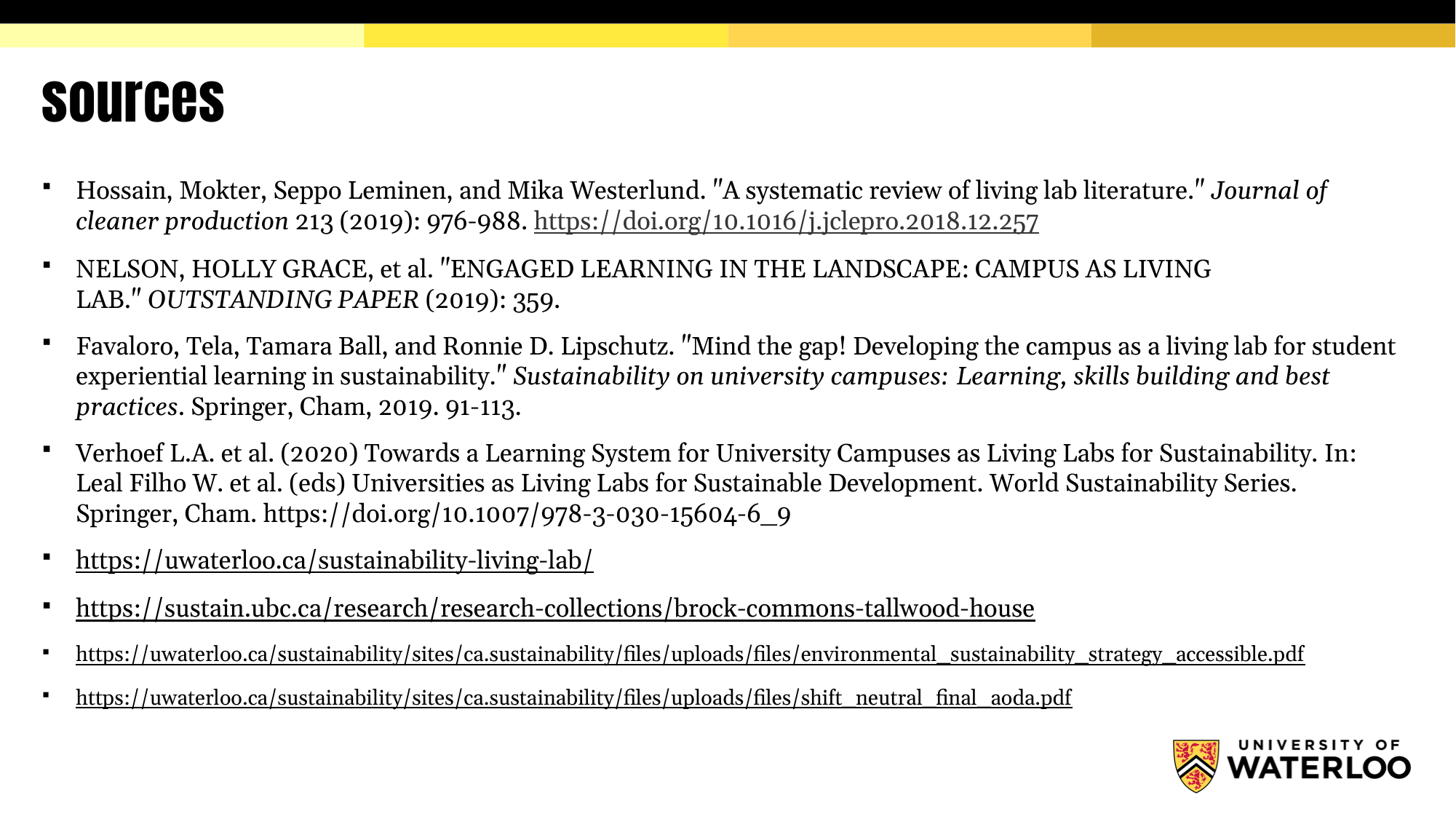

# sources
Hossain, Mokter, Seppo Leminen, and Mika Westerlund. "A systematic review of living lab literature." Journal of cleaner production 213 (2019): 976-988. https://doi.org/10.1016/j.jclepro.2018.12.257
NELSON, HOLLY GRACE, et al. "ENGAGED LEARNING IN THE LANDSCAPE: CAMPUS AS LIVING LAB." OUTSTANDING PAPER (2019): 359.
Favaloro, Tela, Tamara Ball, and Ronnie D. Lipschutz. "Mind the gap! Developing the campus as a living lab for student experiential learning in sustainability." Sustainability on university campuses: Learning, skills building and best practices. Springer, Cham, 2019. 91-113.
Verhoef L.A. et al. (2020) Towards a Learning System for University Campuses as Living Labs for Sustainability. In: Leal Filho W. et al. (eds) Universities as Living Labs for Sustainable Development. World Sustainability Series. Springer, Cham. https://doi.org/10.1007/978-3-030-15604-6_9
https://uwaterloo.ca/sustainability-living-lab/
https://sustain.ubc.ca/research/research-collections/brock-commons-tallwood-house
https://uwaterloo.ca/sustainability/sites/ca.sustainability/files/uploads/files/environmental_sustainability_strategy_accessible.pdf
https://uwaterloo.ca/sustainability/sites/ca.sustainability/files/uploads/files/shift_neutral_final_aoda.pdf